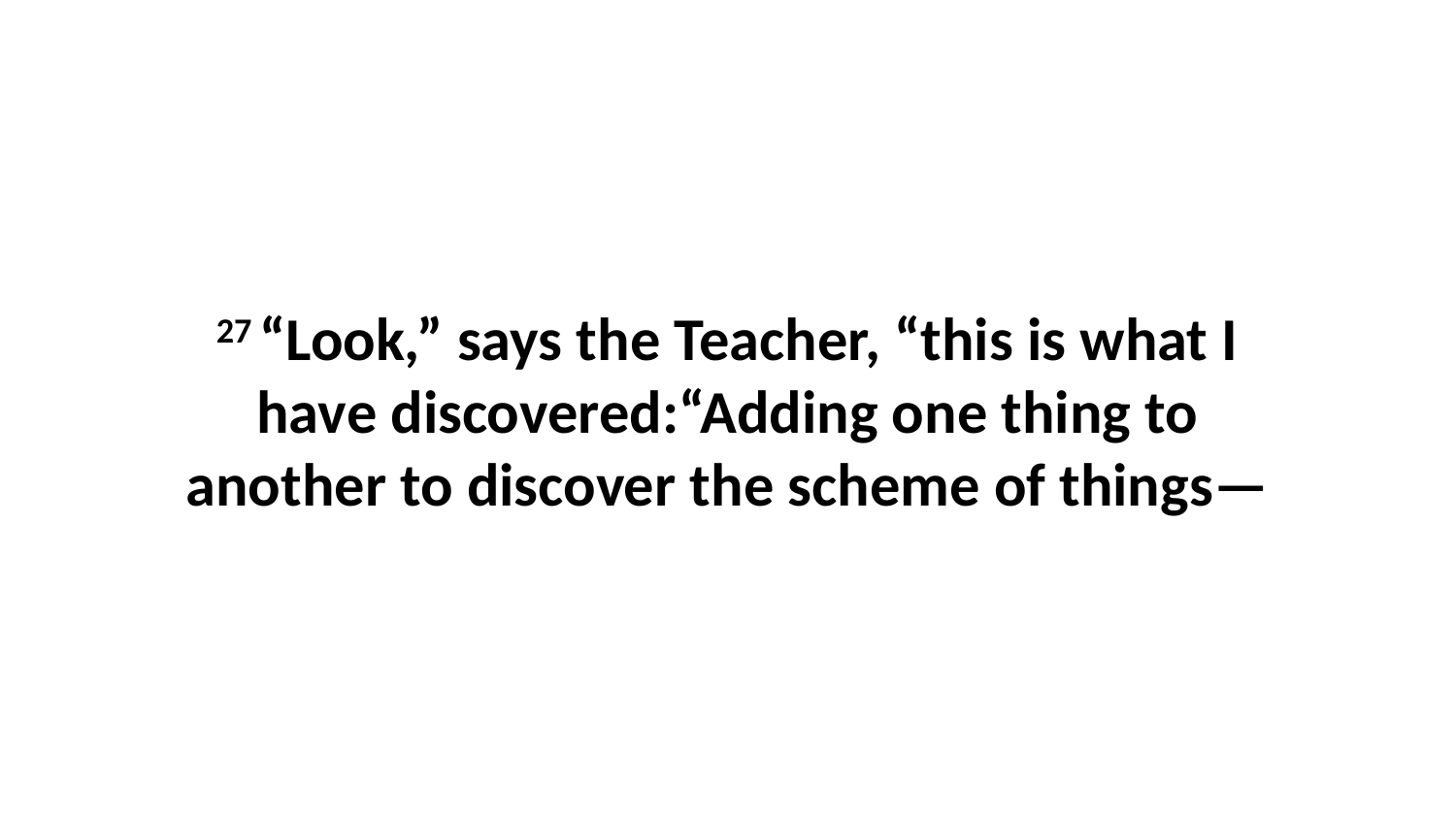

27 “Look,” says the Teacher, “this is what I have discovered:“Adding one thing to another to discover the scheme of things—